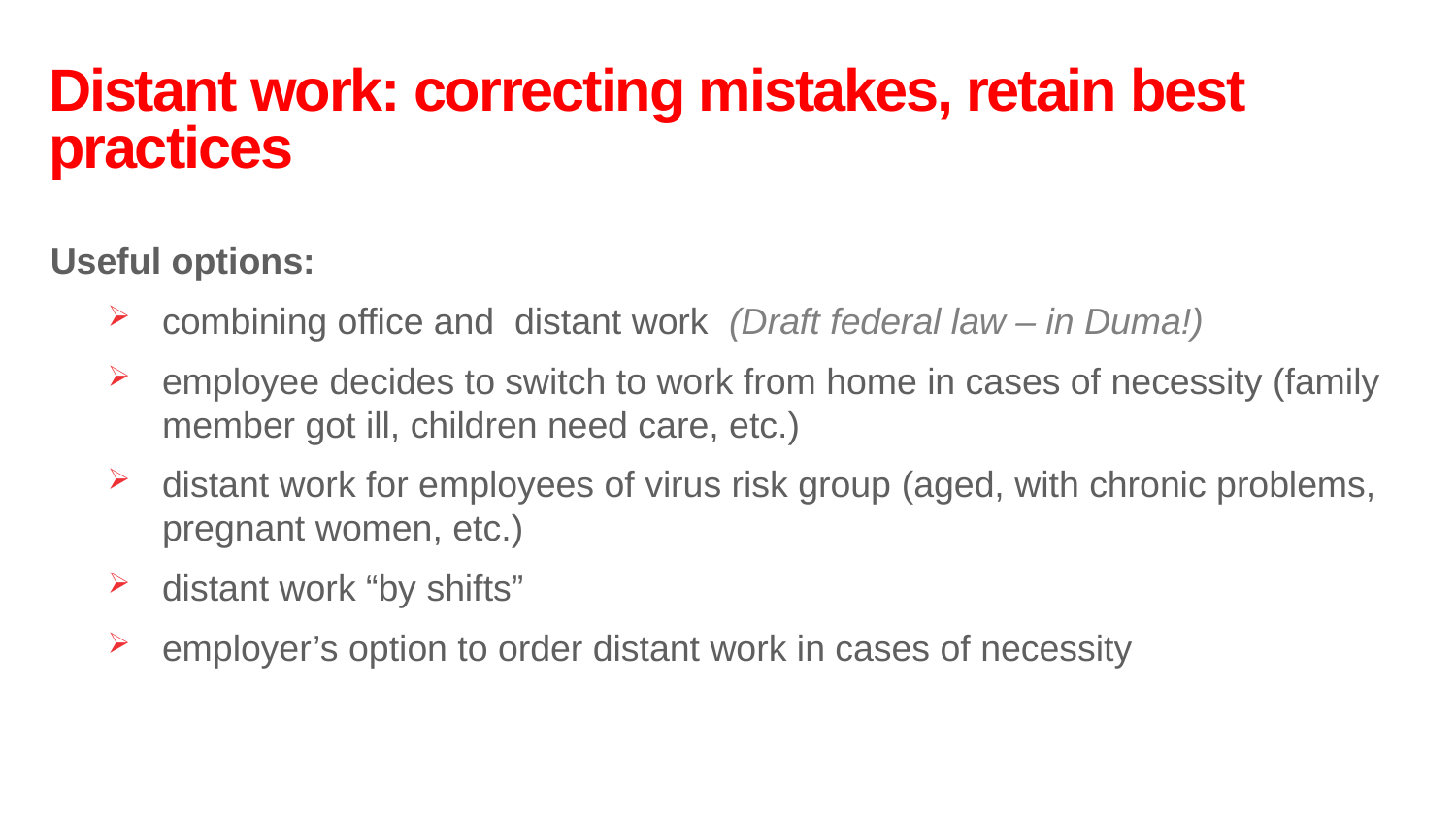

# Distant work: correcting mistakes, retain best practices
Useful options:
combining office and  distant work  (Draft federal law – in Duma!)
employee decides to switch to work from home in cases of necessity (family member got ill, children need care, etc.)
distant work for employees of virus risk group (aged, with chronic problems, pregnant women, etc.)
distant work “by shifts”
employer’s option to order distant work in cases of necessity